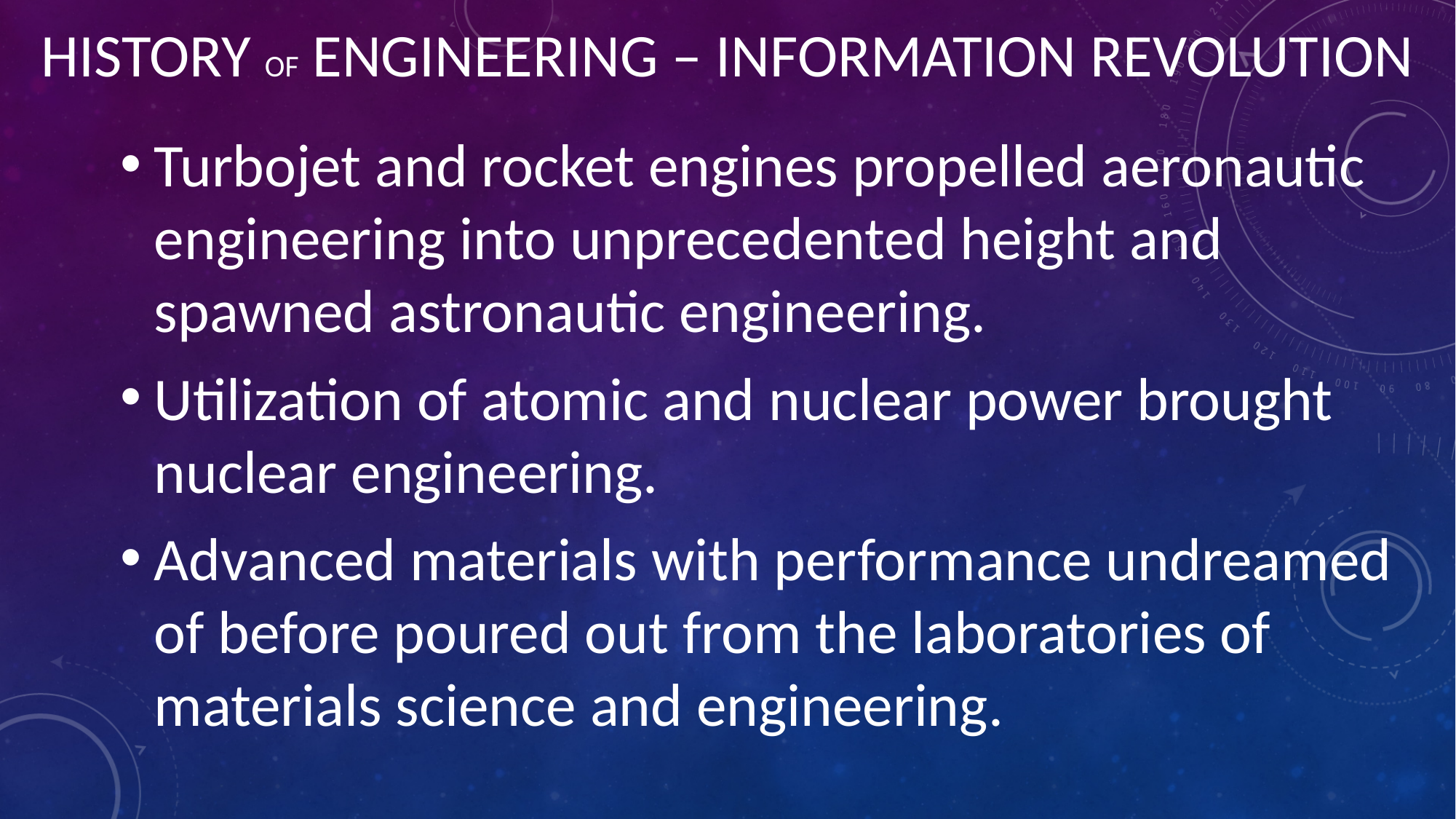

HISTORY OF ENGINEERING – Information revolution
Turbojet and rocket engines propelled aeronautic engineering into unprecedented height and spawned astronautic engineering.
Utilization of atomic and nuclear power brought nuclear engineering.
Advanced materials with performance undreamed of before poured out from the laboratories of materials science and engineering.